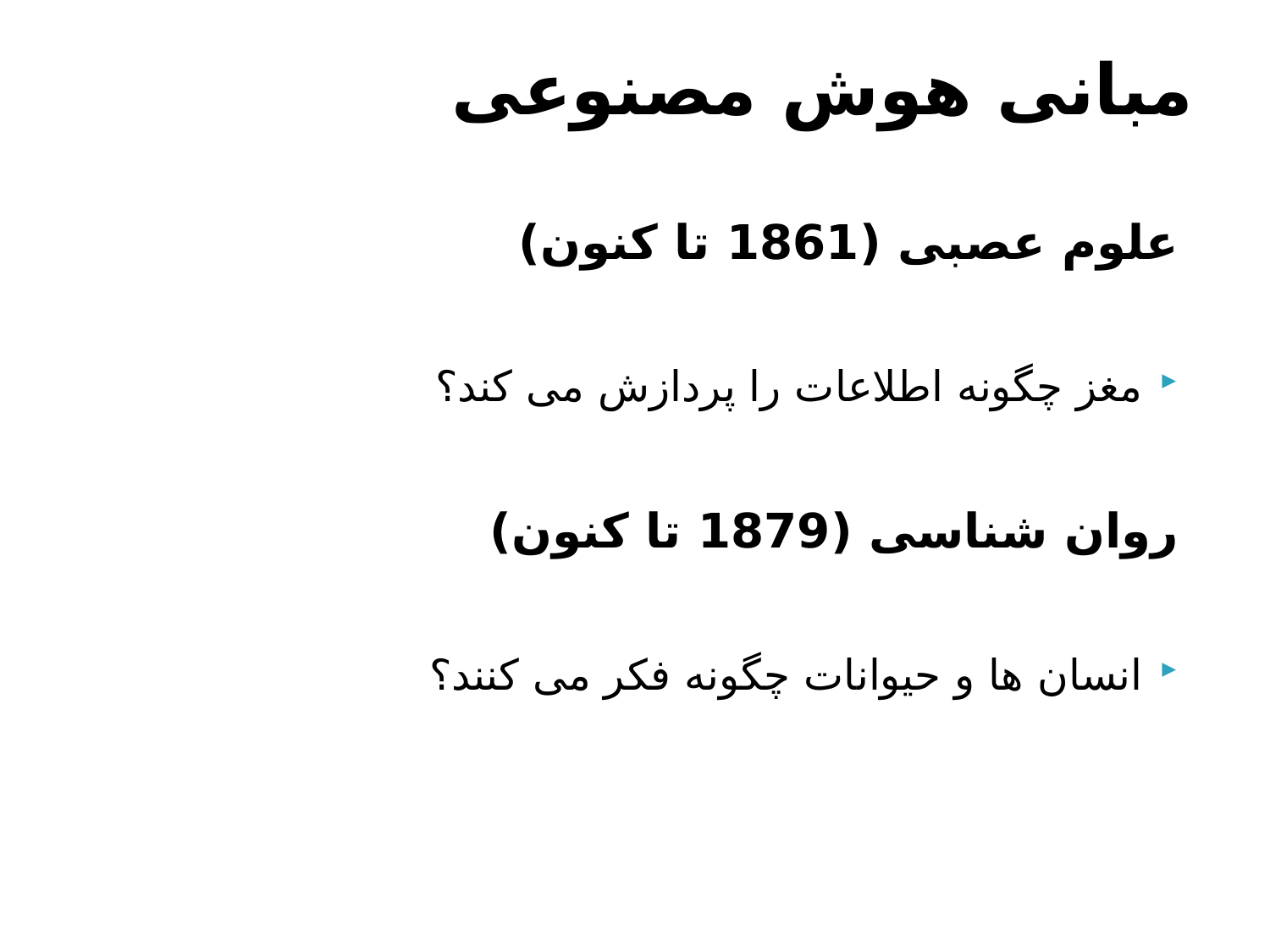

# مبانی هوش مصنوعی
علوم عصبی (1861 تا کنون)

مغز چگونه اطلاعات را پردازش می کند؟

روان شناسی (1879 تا کنون)

انسان ها و حیوانات چگونه فکر می کنند؟